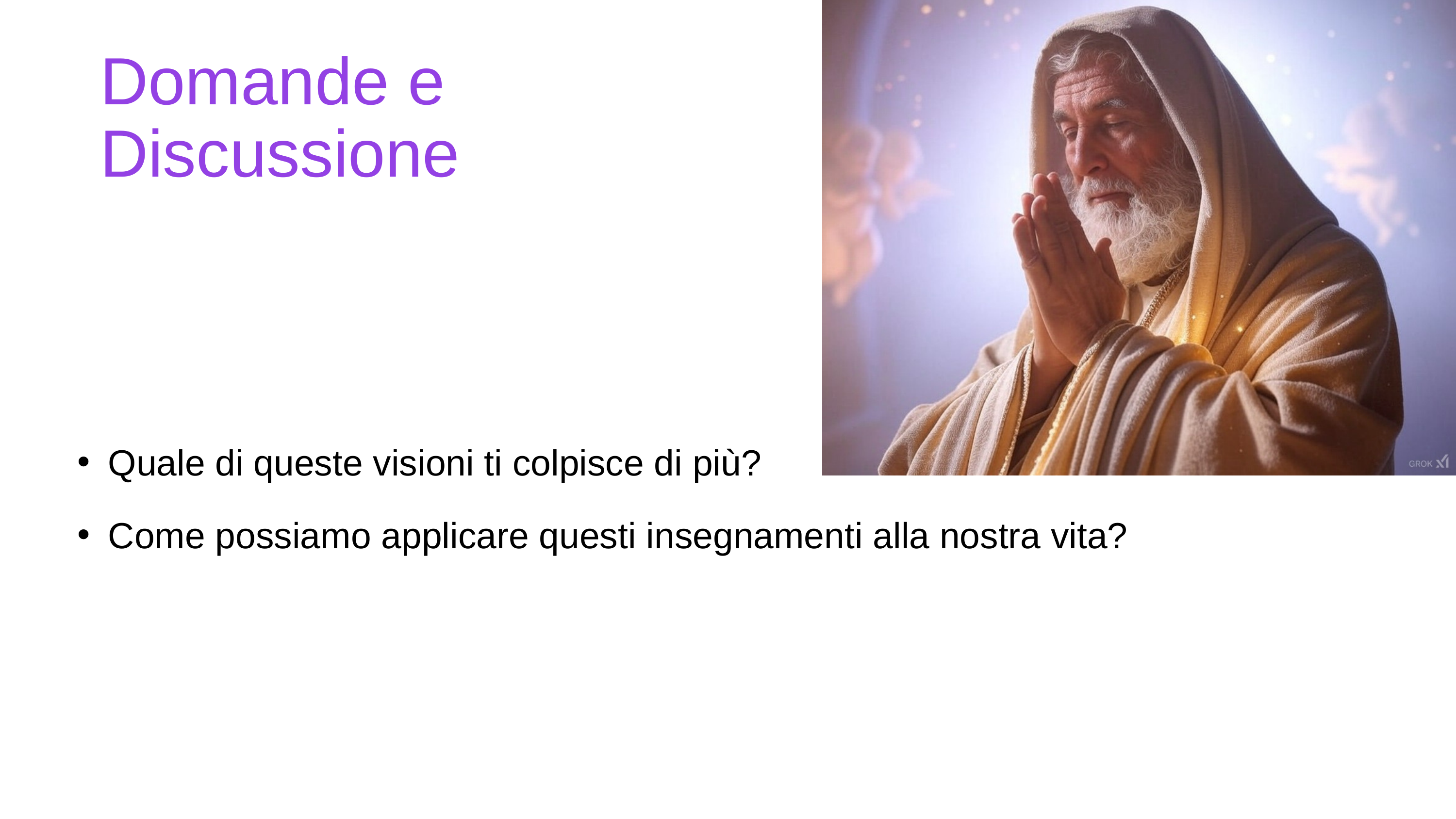

Domande e Discussione

Quale di queste visioni ti colpisce di più?
Come possiamo applicare questi insegnamenti alla nostra vita?